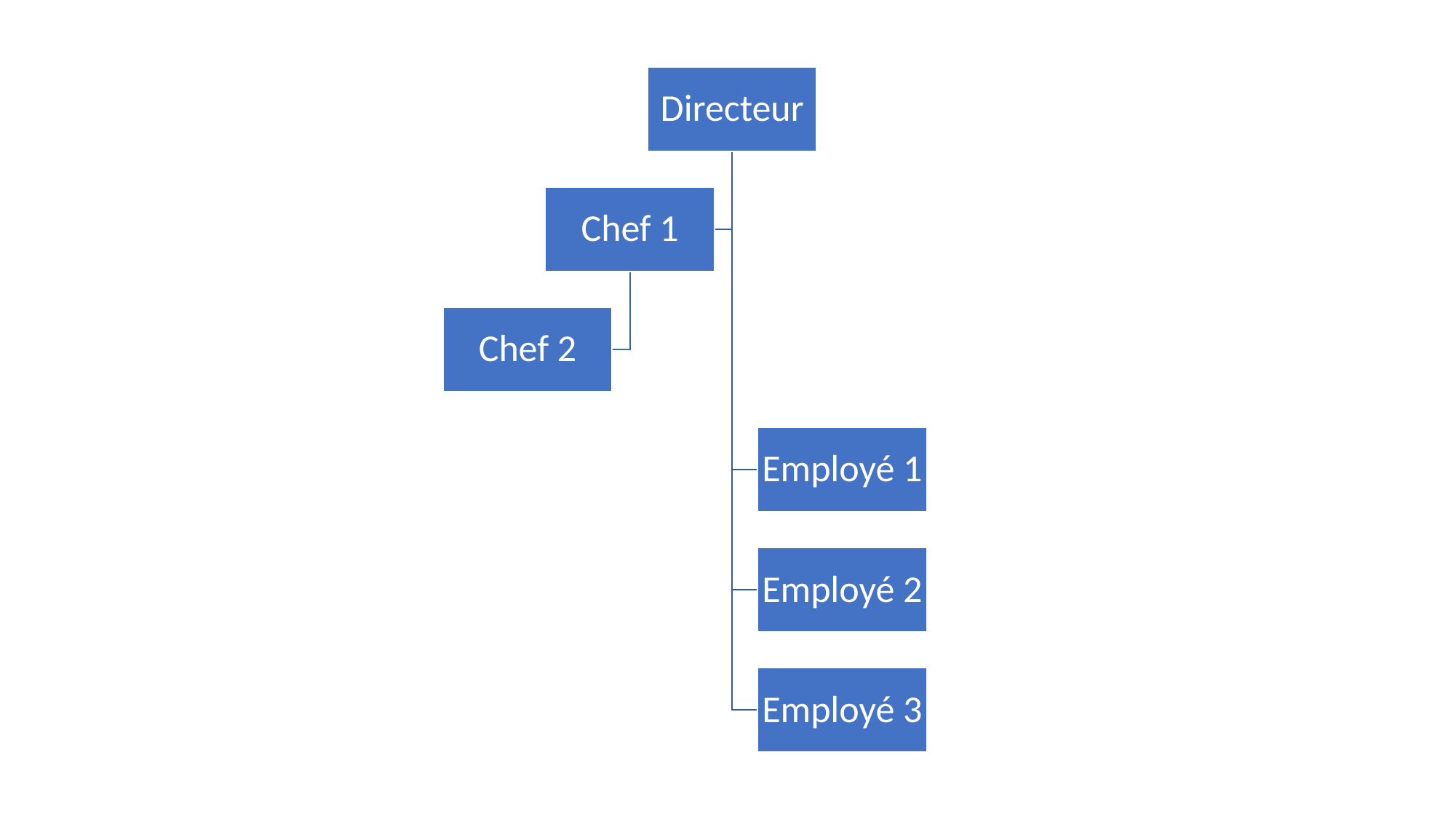

Directeur
Employé 1
Employé 2
Employé 3
Chef 1
Chef 2